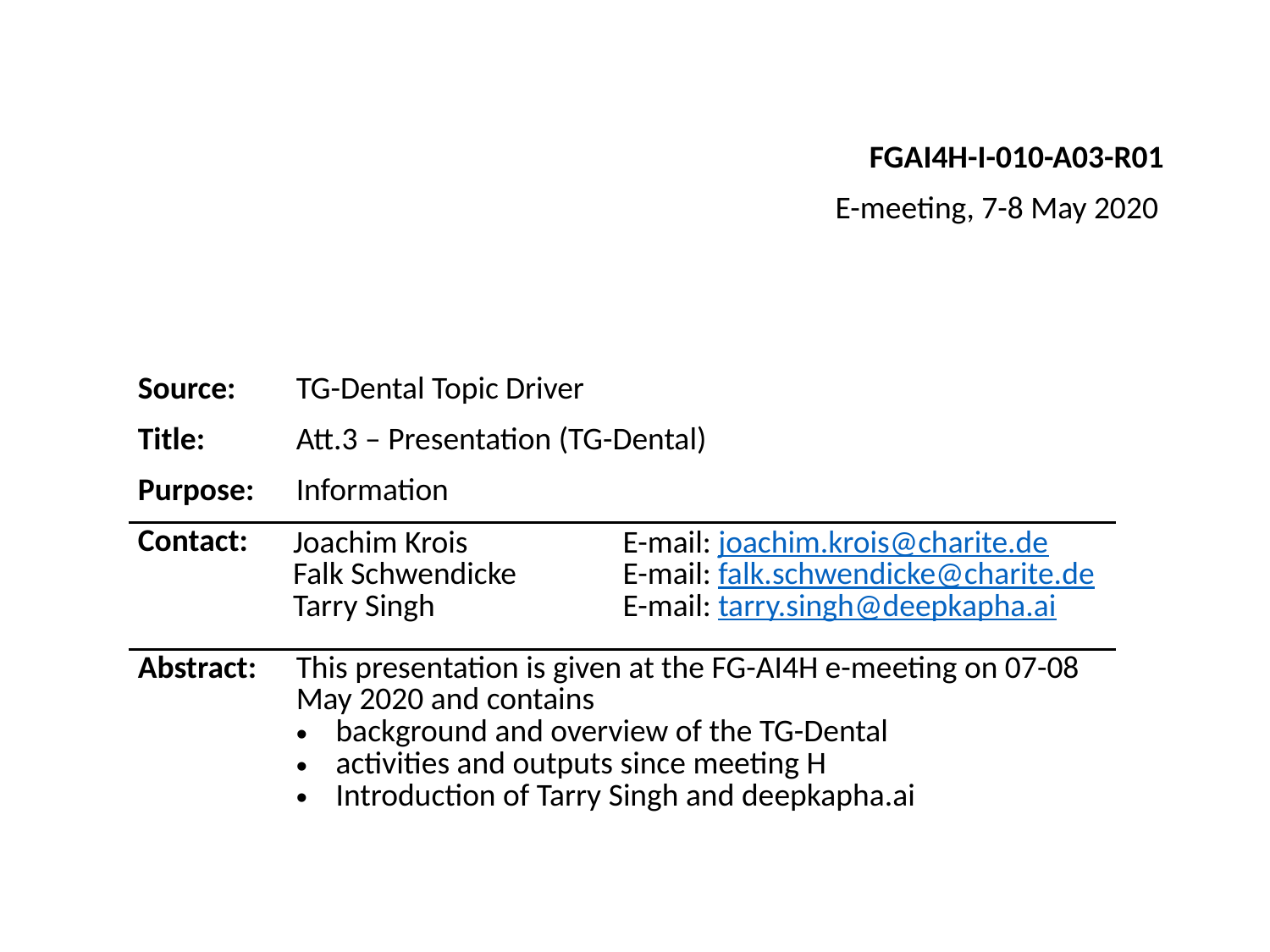

FGAI4H-I-010-A03-R01
E-meeting, 7-8 May 2020
| Source: | TG-Dental Topic Driver |  |
| --- | --- | --- |
| Title: | Att.3 – Presentation (TG-Dental) |  |
| Purpose: | Information |  |
| Contact: | Joachim Krois Falk Schwendicke Tarry Singh | E-mail: joachim.krois@charite.de E-mail: falk.schwendicke@charite.de E-mail: tarry.singh@deepkapha.ai |
| Abstract: | This presentation is given at the FG-AI4H e-meeting on 07-08 May 2020 and contains background and overview of the TG-Dental activities and outputs since meeting H Introduction of Tarry Singh and deepkapha.ai |  |